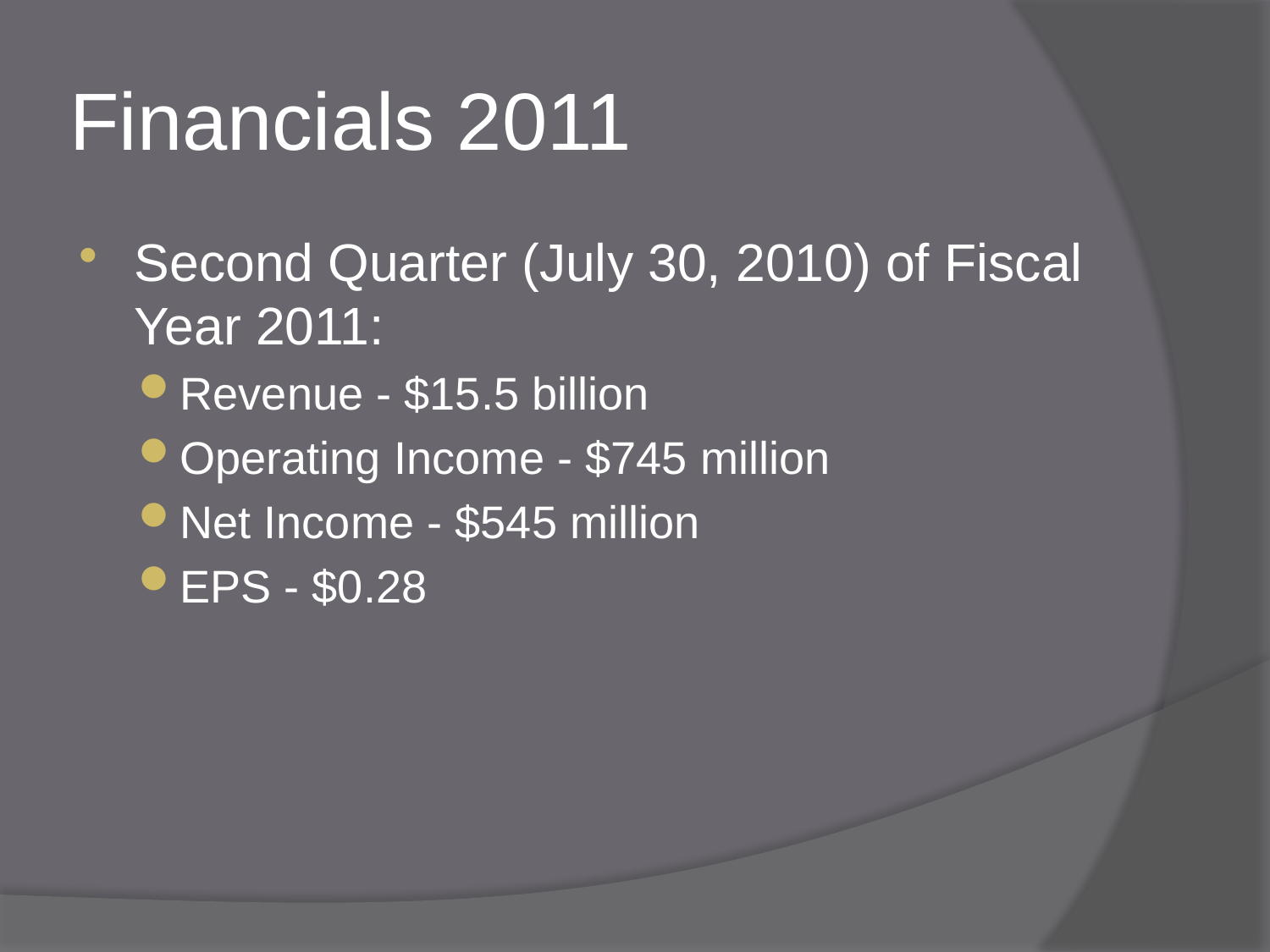

# Financials 2011
Second Quarter (July 30, 2010) of Fiscal Year 2011:
Revenue - $15.5 billion
Operating Income - $745 million
Net Income - $545 million
EPS - $0.28